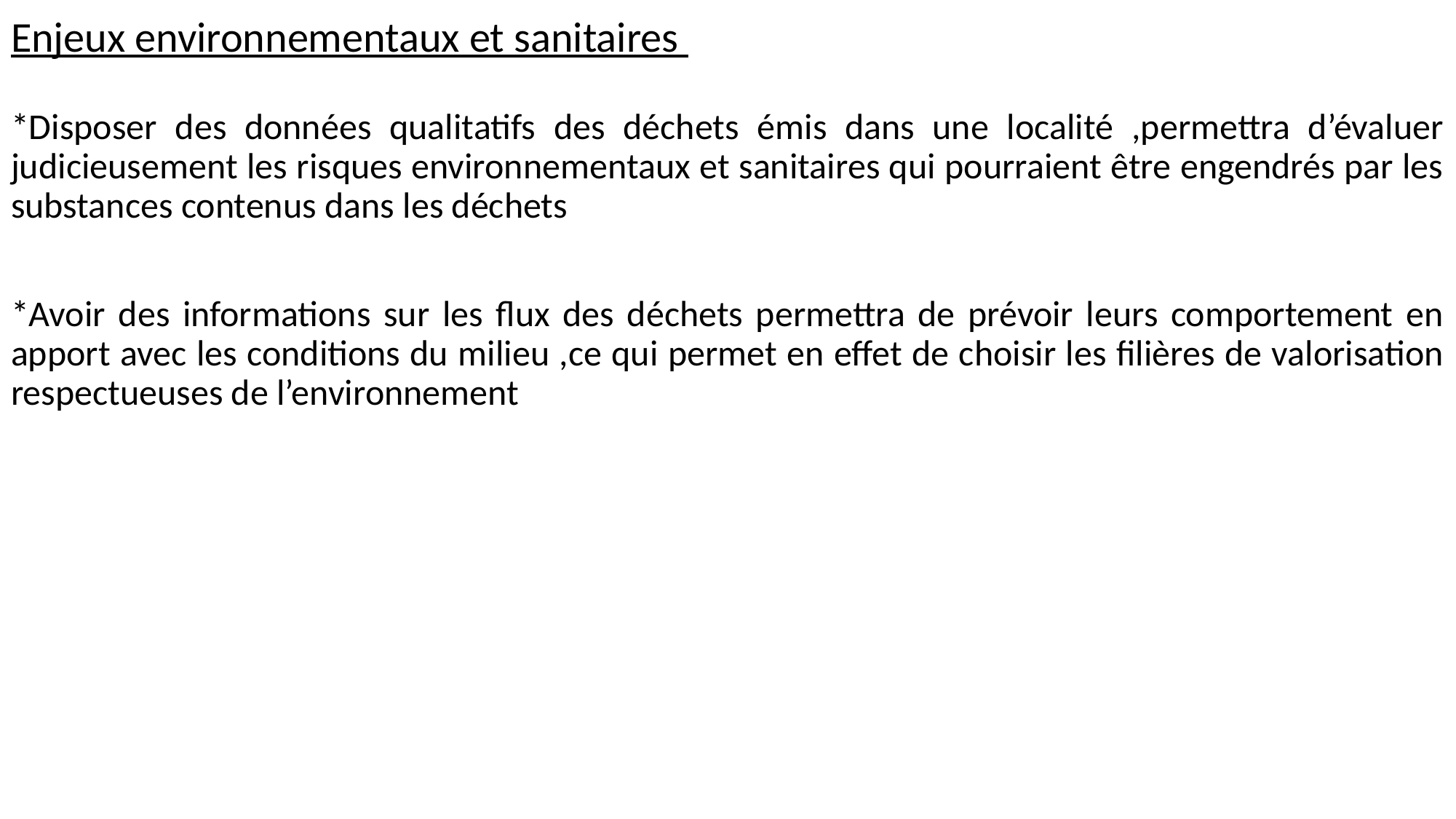

# Enjeux environnementaux et sanitaires
*Disposer des données qualitatifs des déchets émis dans une localité ,permettra d’évaluer judicieusement les risques environnementaux et sanitaires qui pourraient être engendrés par les substances contenus dans les déchets

*Avoir des informations sur les flux des déchets permettra de prévoir leurs comportement en apport avec les conditions du milieu ,ce qui permet en effet de choisir les filières de valorisation respectueuses de l’environnement